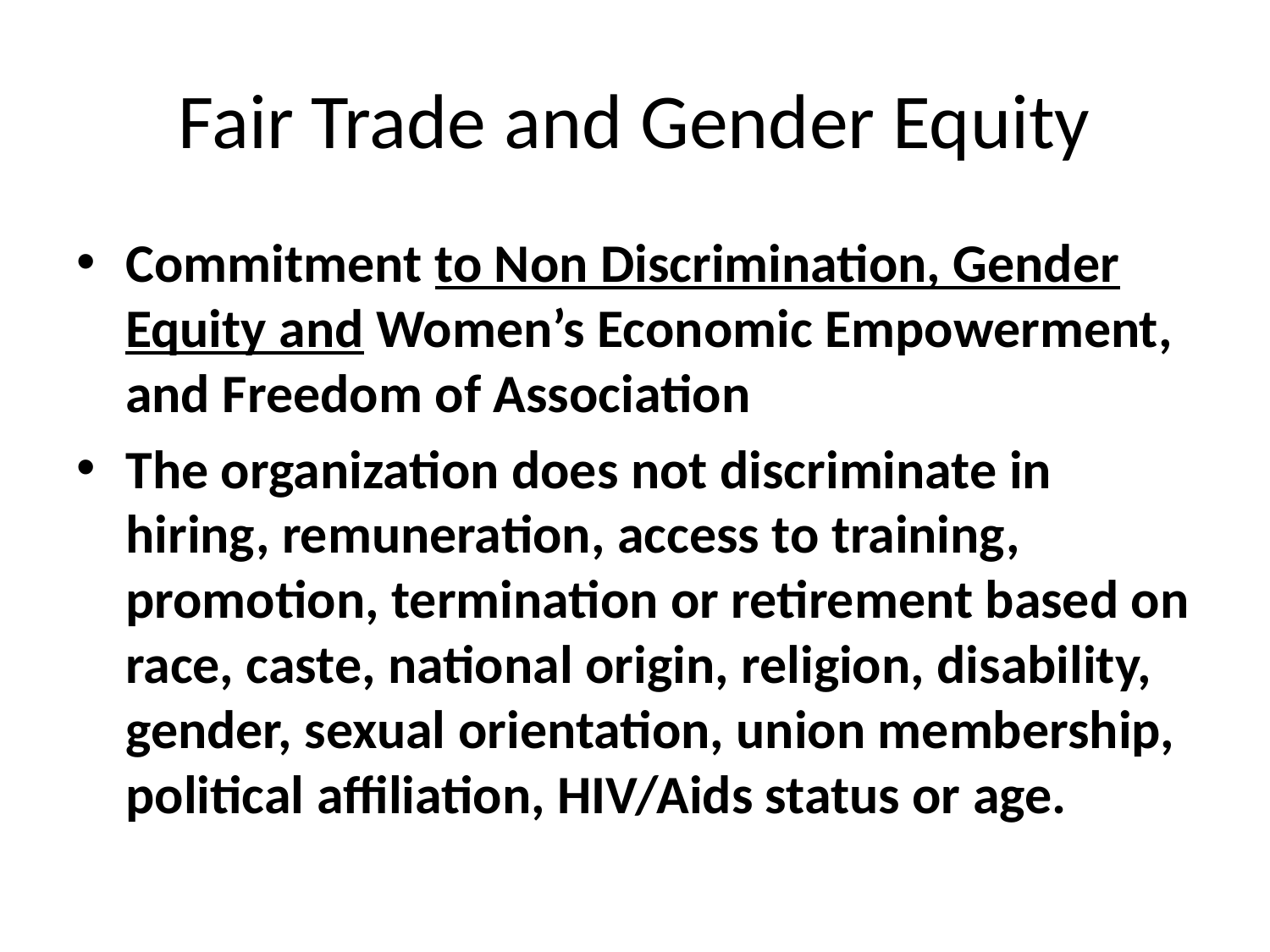

# Fair Trade and Gender Equity
Commitment to Non Discrimination, Gender Equity and Women’s Economic Empowerment, and Freedom of Association
The organization does not discriminate in hiring, remuneration, access to training, promotion, termination or retirement based on race, caste, national origin, religion, disability, gender, sexual orientation, union membership, political affiliation, HIV/Aids status or age.